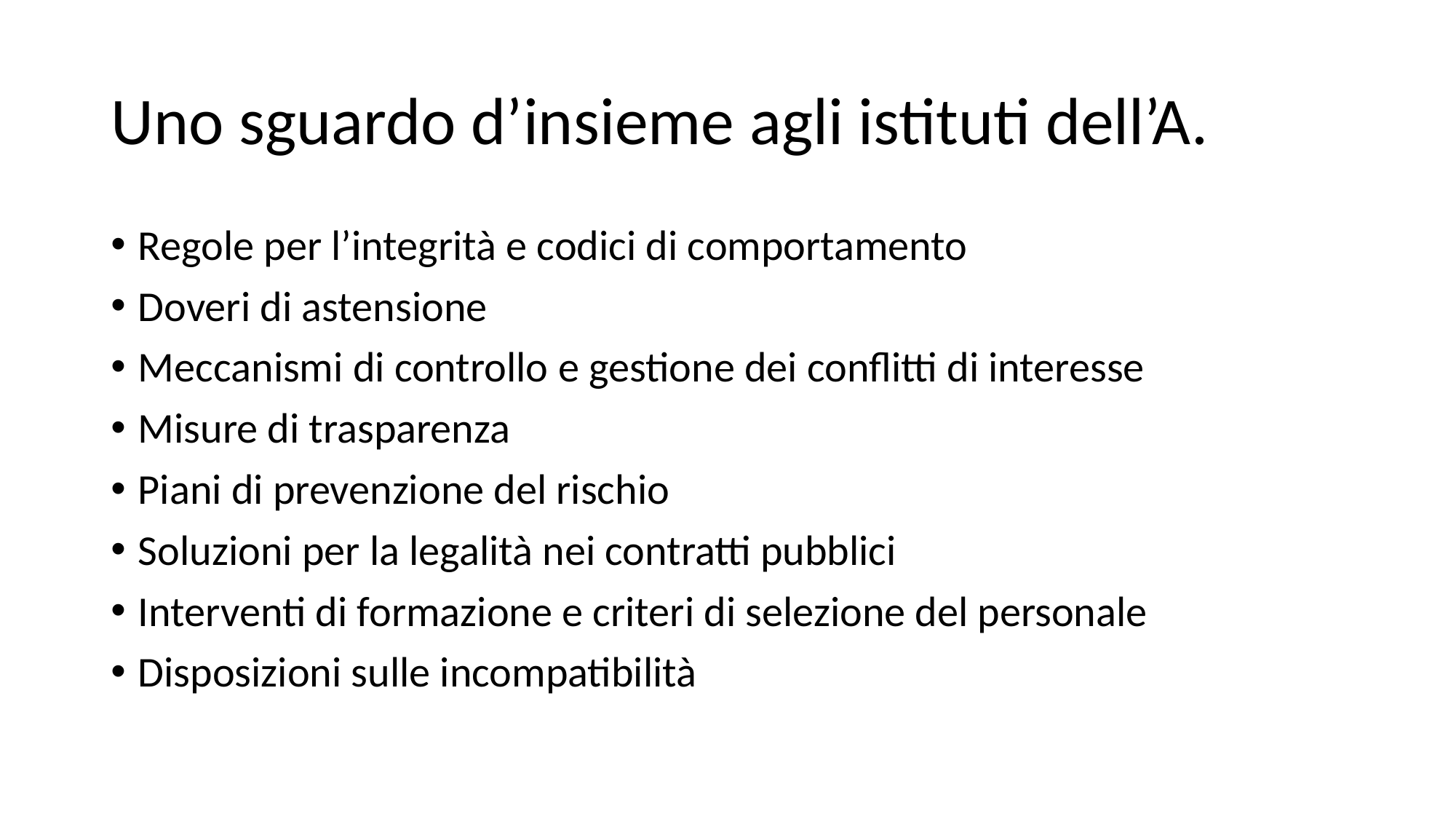

# Uno sguardo d’insieme agli istituti dell’A.
Regole per l’integrità e codici di comportamento
Doveri di astensione
Meccanismi di controllo e gestione dei conflitti di interesse
Misure di trasparenza
Piani di prevenzione del rischio
Soluzioni per la legalità nei contratti pubblici
Interventi di formazione e criteri di selezione del personale
Disposizioni sulle incompatibilità